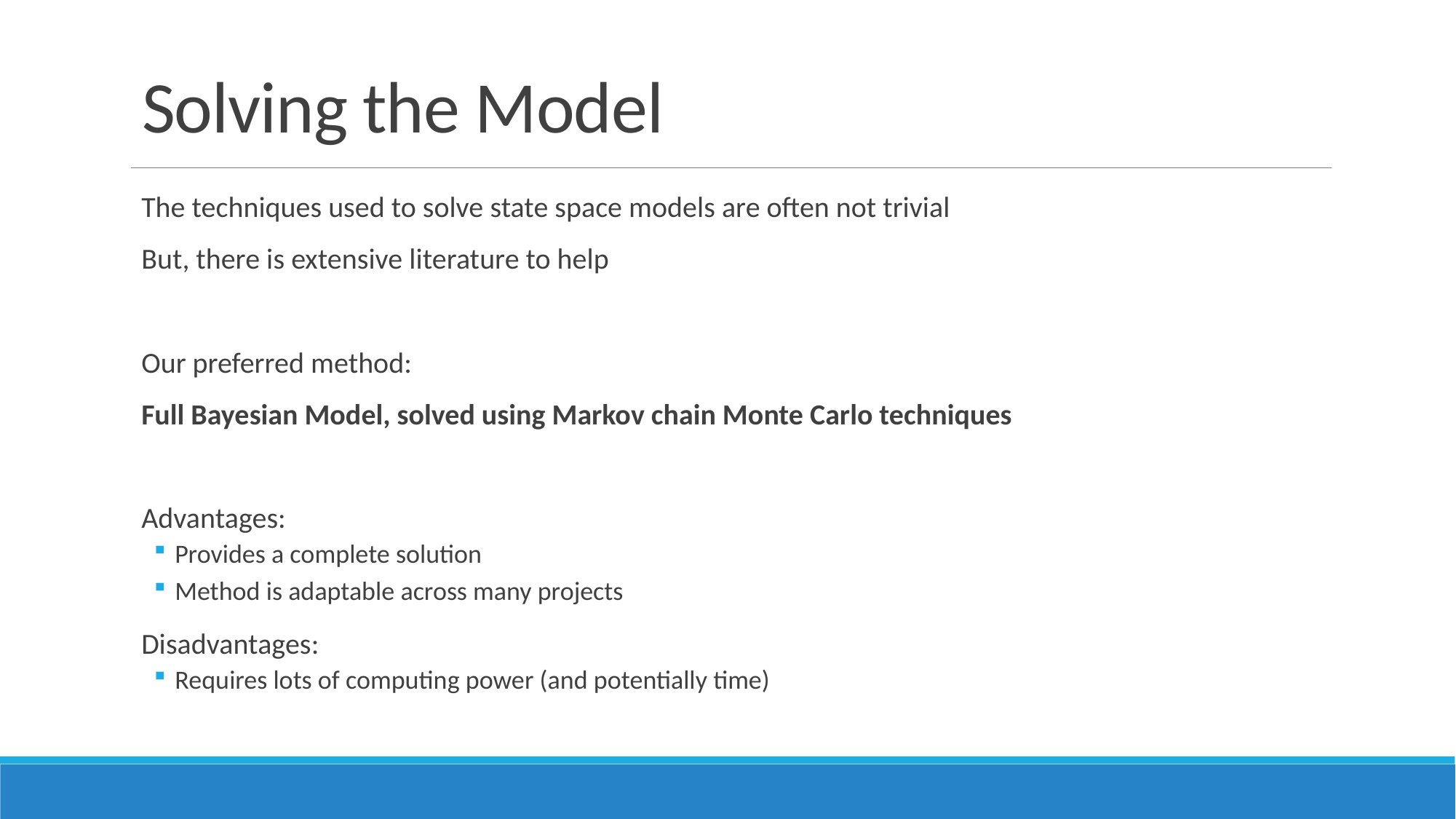

# Solving the Model
The techniques used to solve state space models are often not trivial
But, there is extensive literature to help

Our preferred method:
Full Bayesian Model, solved using Markov chain Monte Carlo techniques

Advantages:
Provides a complete solution
Method is adaptable across many projects
Disadvantages:
Requires lots of computing power (and potentially time)